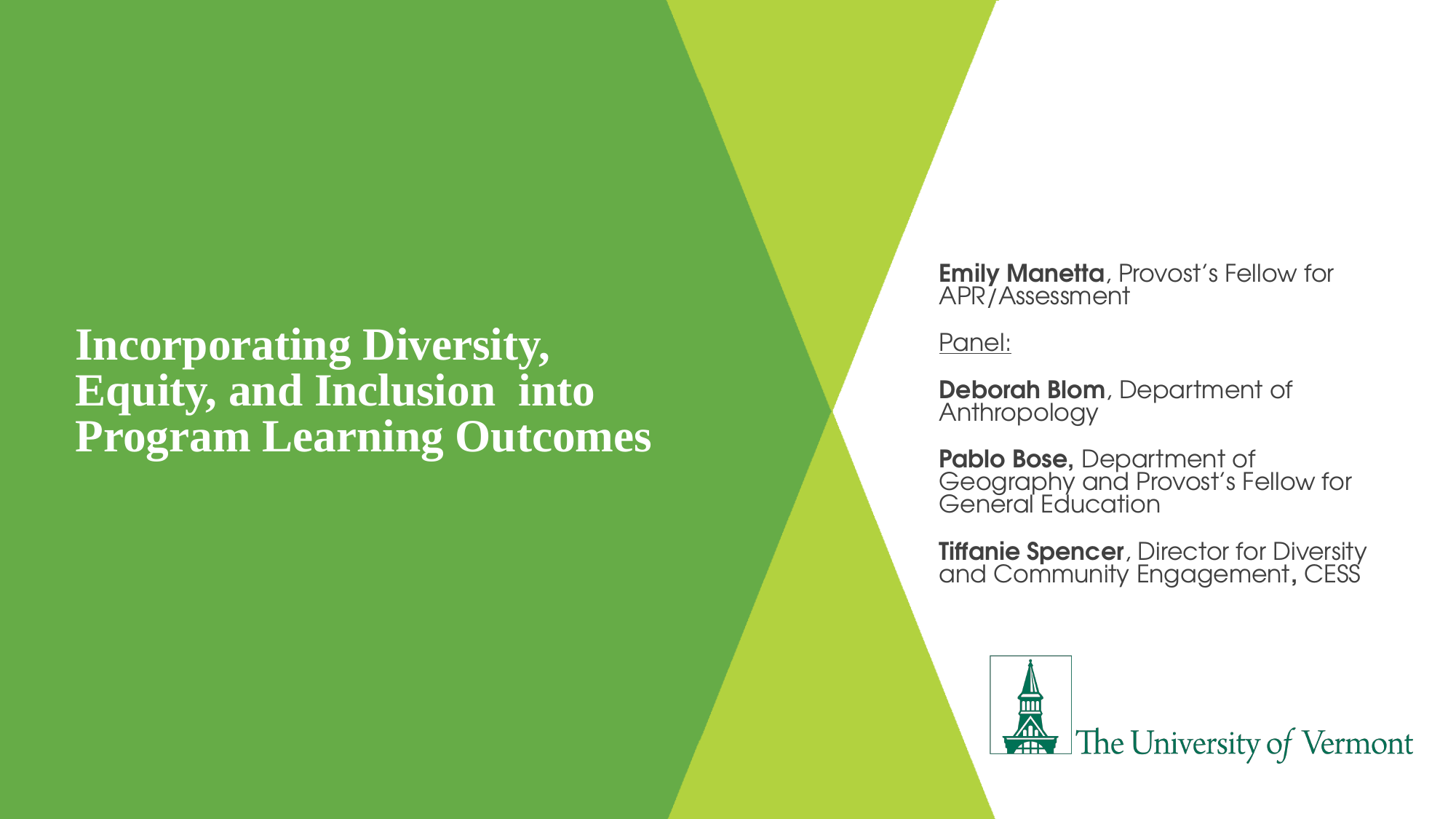

Emily Manetta, Provost’s Fellow for APR/Assessment
Panel:
Deborah Blom, Department of Anthropology
Pablo Bose, Department of Geography and Provost’s Fellow for General Education
Tiffanie Spencer, Director for Diversity and Community Engagement, CESS
# Incorporating Diversity, Equity, and Inclusion  into Program Learning Outcomes